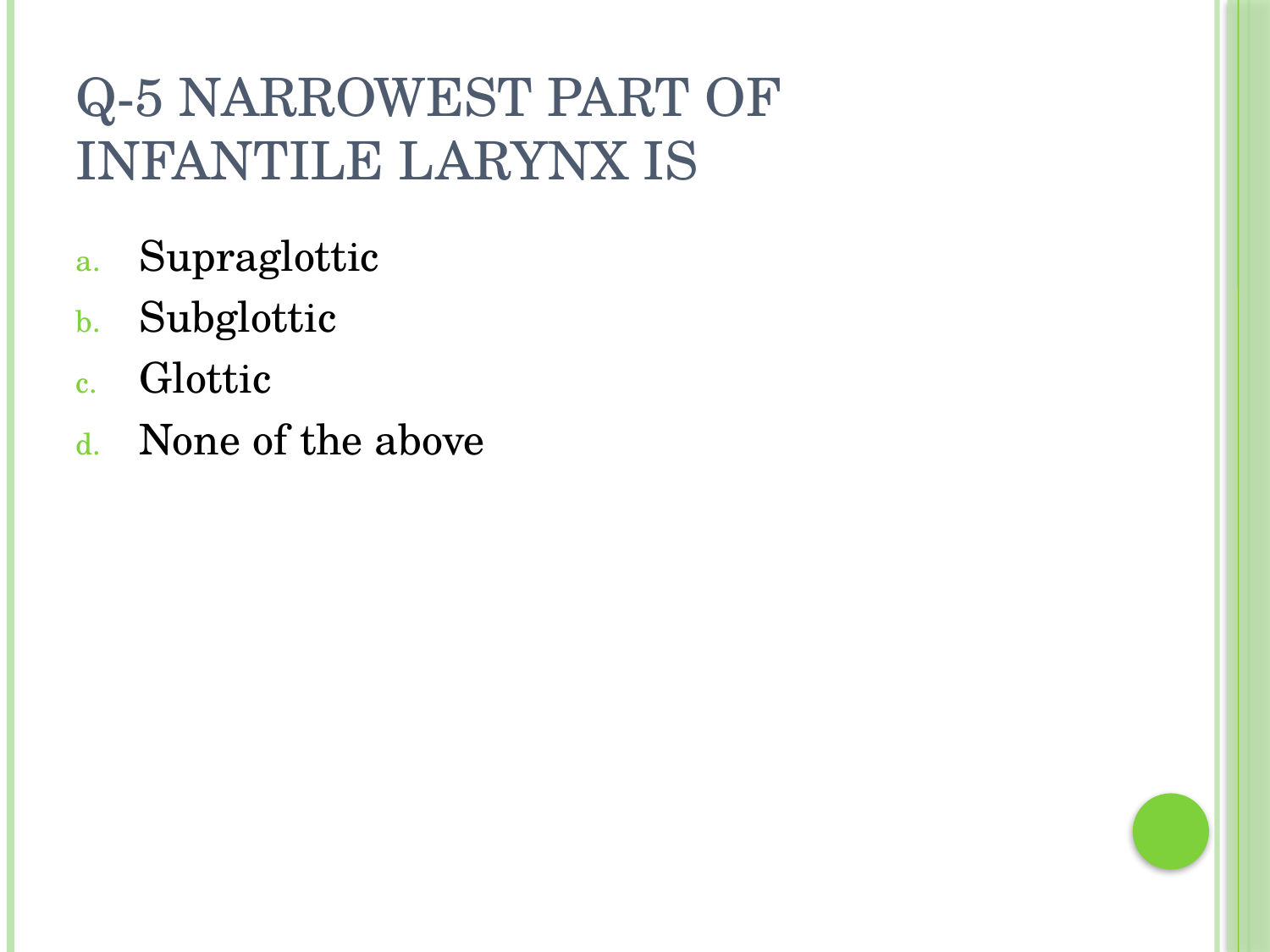

# Q-5 narrowest part of infantile larynx is
Supraglottic
Subglottic
Glottic
None of the above